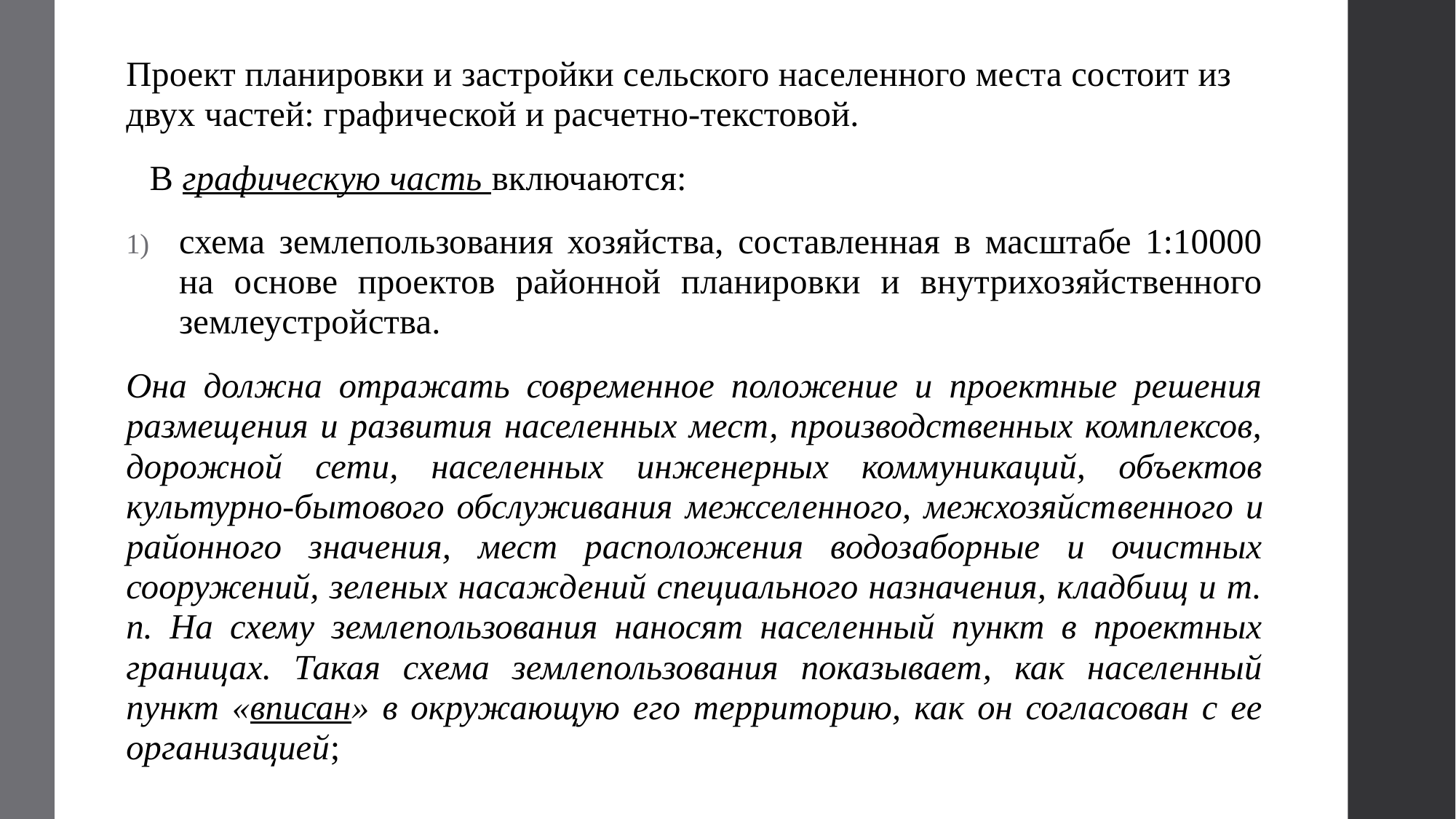

Проект планировки и застройки сельского населенного места состоит из двух частей: графической и расчетно-текстовой.
В графическую часть включаются:
схема землепользования хозяйства, составленная в масштабе 1:10000 на основе проектов районной планировки и внутрихозяйственного землеустройства.
Она должна отражать современное положение и проектные решения размещения и развития населенных мест, производственных комплексов, дорожной сети, населенных инженерных коммуникаций, объектов культурно-бытового обслуживания межселенного, межхозяйст­венного и районного значения, мест расположения водозаборные и очистных сооружений, зеленых насаждений специального назначения, кладбищ и т. п. На схему землепользования наносят населенный пункт в проектных границах. Такая схема землепользования показывает, как населенный пункт «вписан» в окружающую его территорию, как он согласован с ее организацией;

#